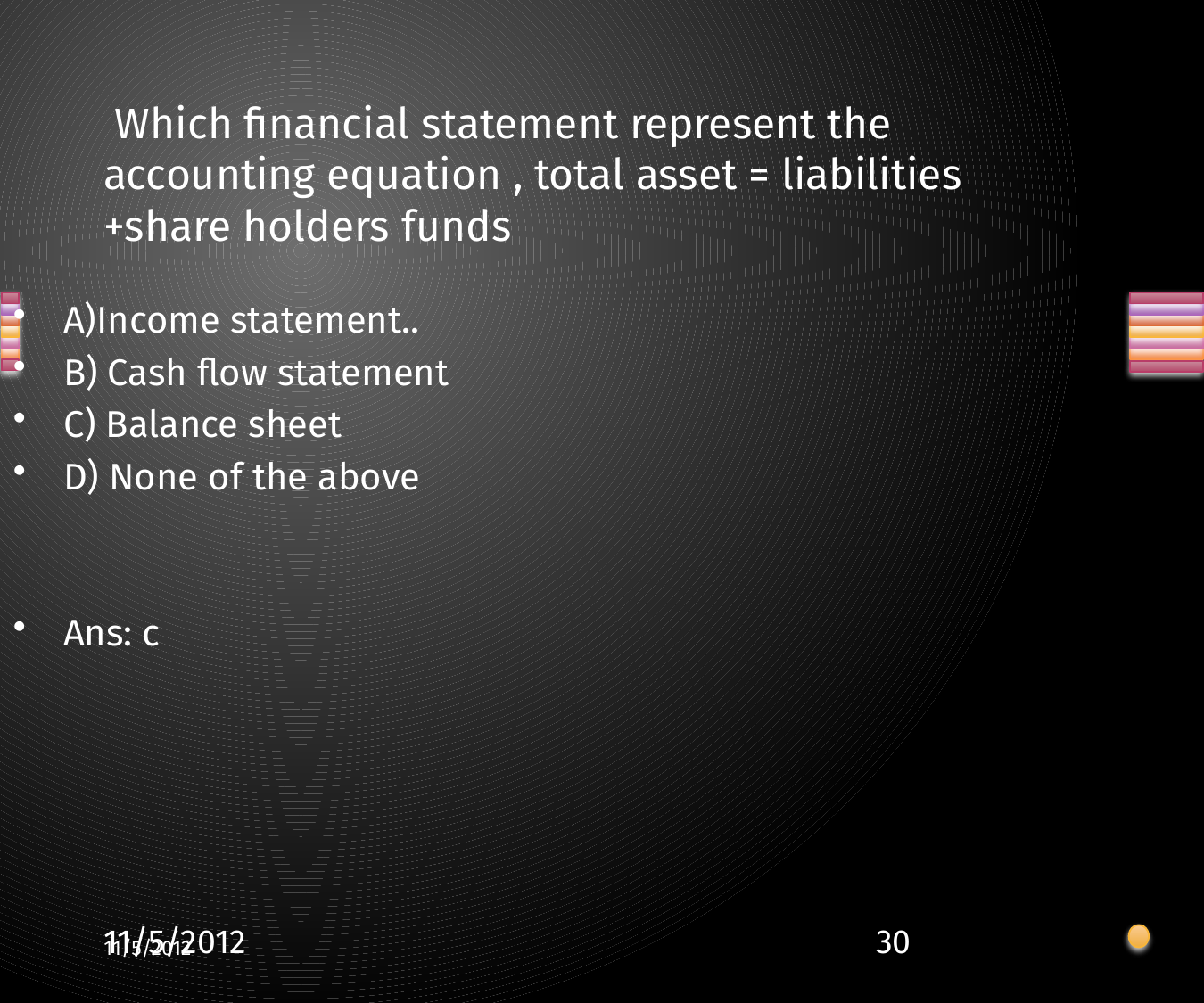

# Which financial statement represent the accounting equation , total asset = liabilities +share holders funds
A)Income statement..
B) Cash flow statement
C) Balance sheet
D) None of the above

Ans: c
11/5/2012
11/5/2012

30